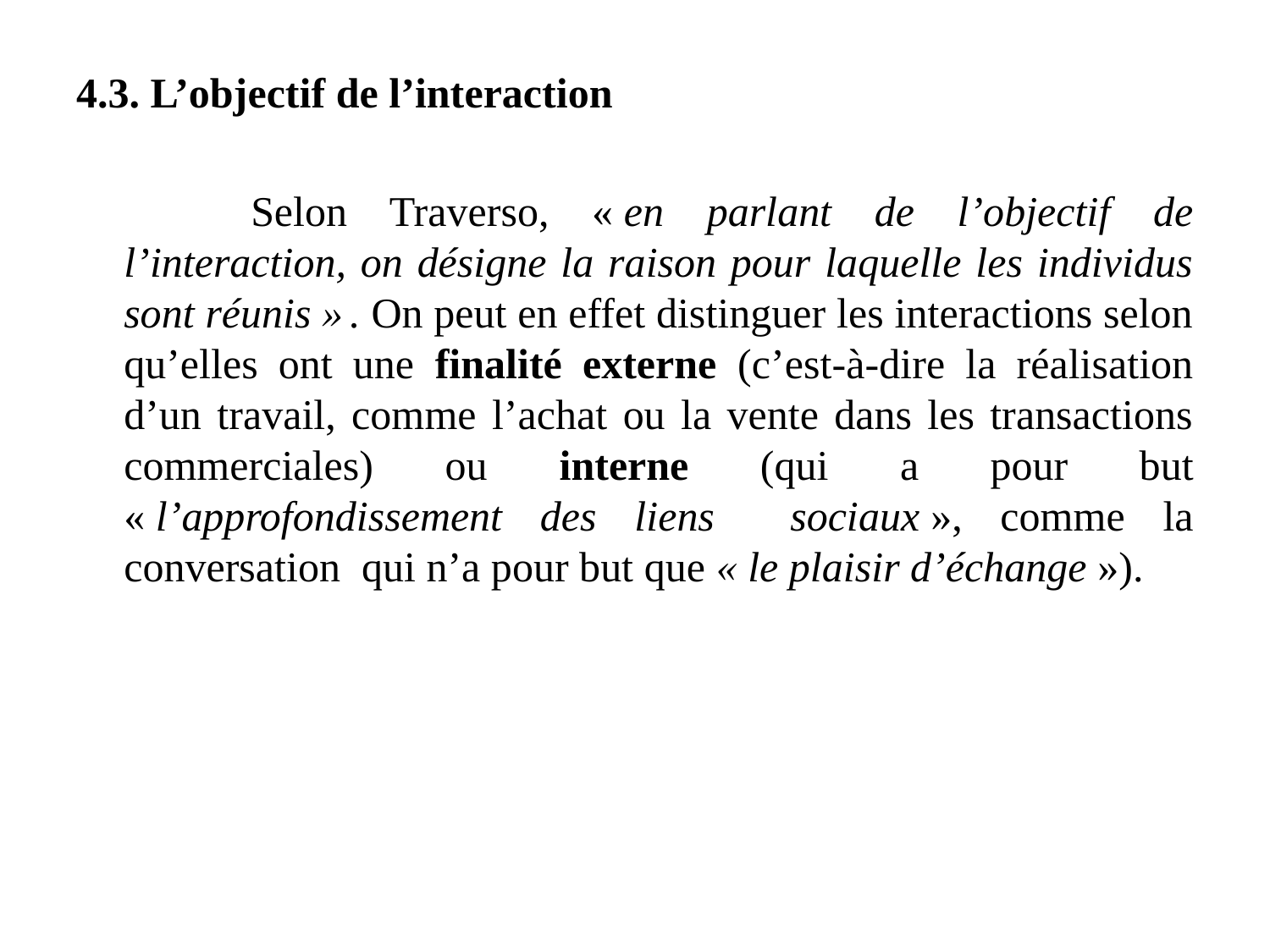

4.3. L’objectif de l’interaction

		Selon Traverso, « en parlant de l’objectif de l’interaction, on désigne la raison pour laquelle les individus sont réunis » . On peut en effet distinguer les interactions selon qu’elles ont une finalité externe (c’est-à-dire la réalisation d’un travail, comme l’achat ou la vente dans les transactions commerciales) ou interne (qui a pour but « l’approfondissement des liens  sociaux », comme la conversation  qui n’a pour but que « le plaisir d’échange »).